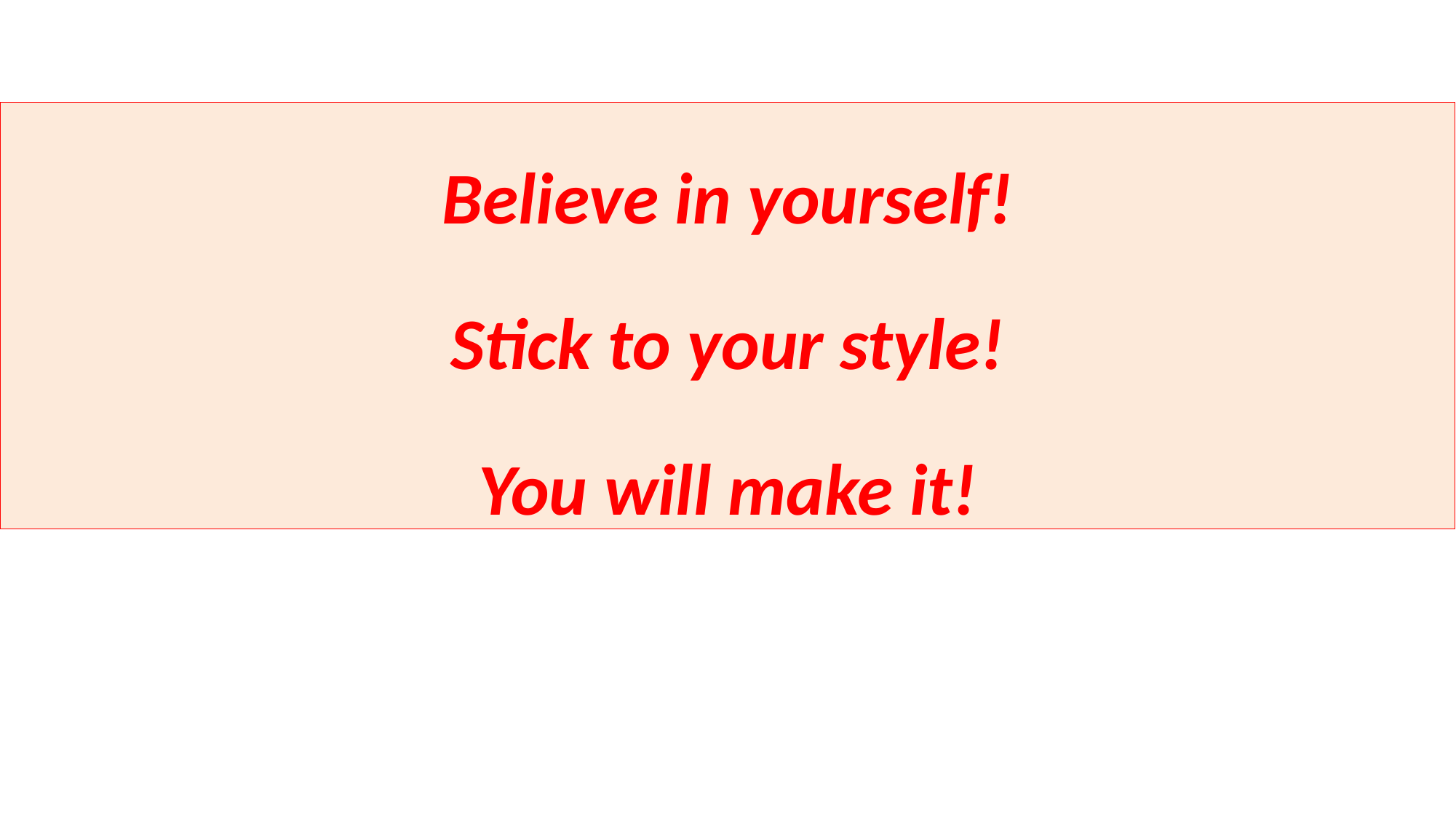

Believe in yourself!
Stick to your style!
You will make it!